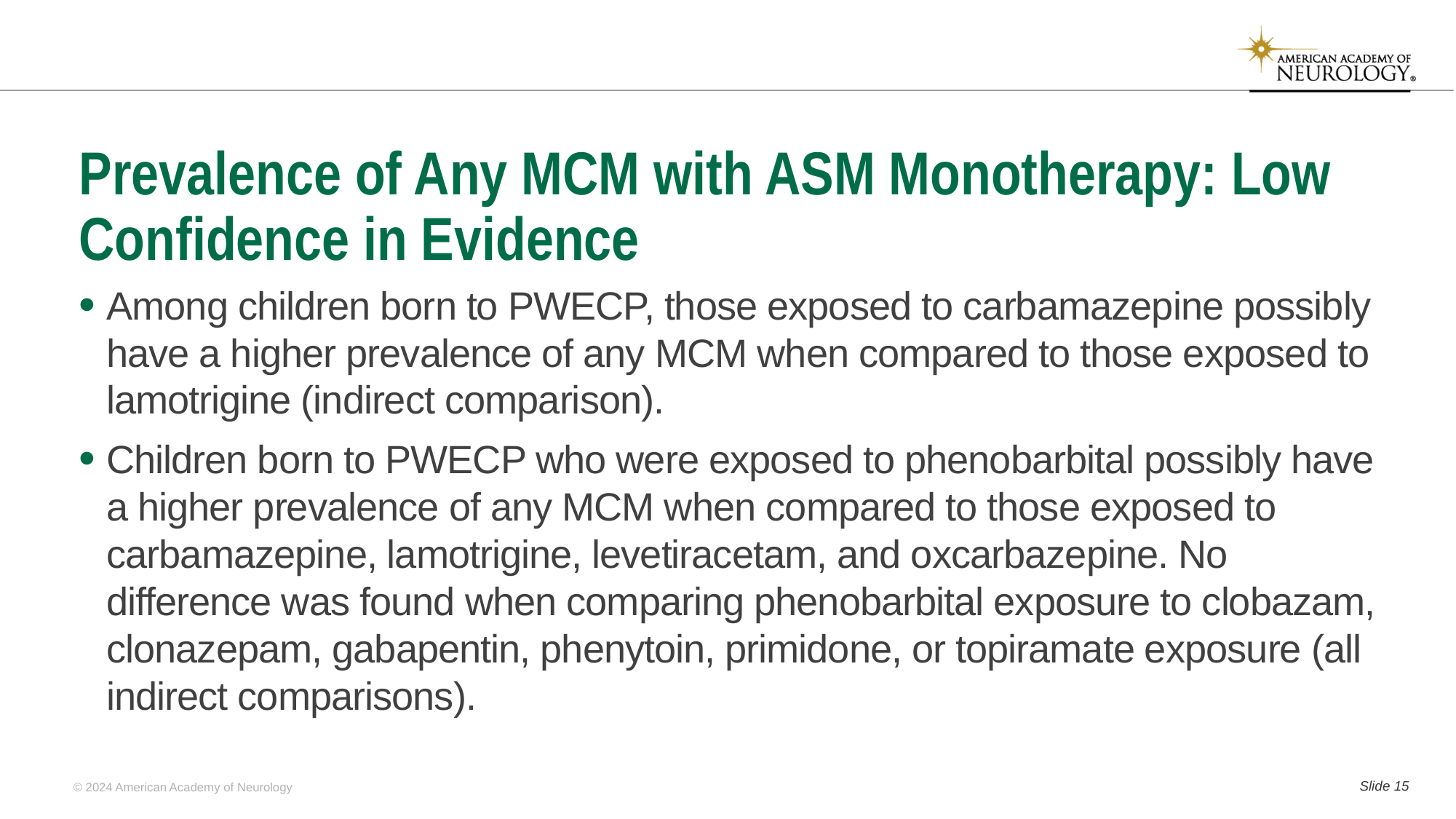

# Prevalence of Any MCM with ASM Monotherapy: Low Confidence in Evidence
Among children born to PWECP, those exposed to carbamazepine possibly have a higher prevalence of any MCM when compared to those exposed to lamotrigine (indirect comparison).
Children born to PWECP who were exposed to phenobarbital possibly have a higher prevalence of any MCM when compared to those exposed to carbamazepine, lamotrigine, levetiracetam, and oxcarbazepine. No difference was found when comparing phenobarbital exposure to clobazam, clonazepam, gabapentin, phenytoin, primidone, or topiramate exposure (all indirect comparisons).
Slide 15
© 2024 American Academy of Neurology